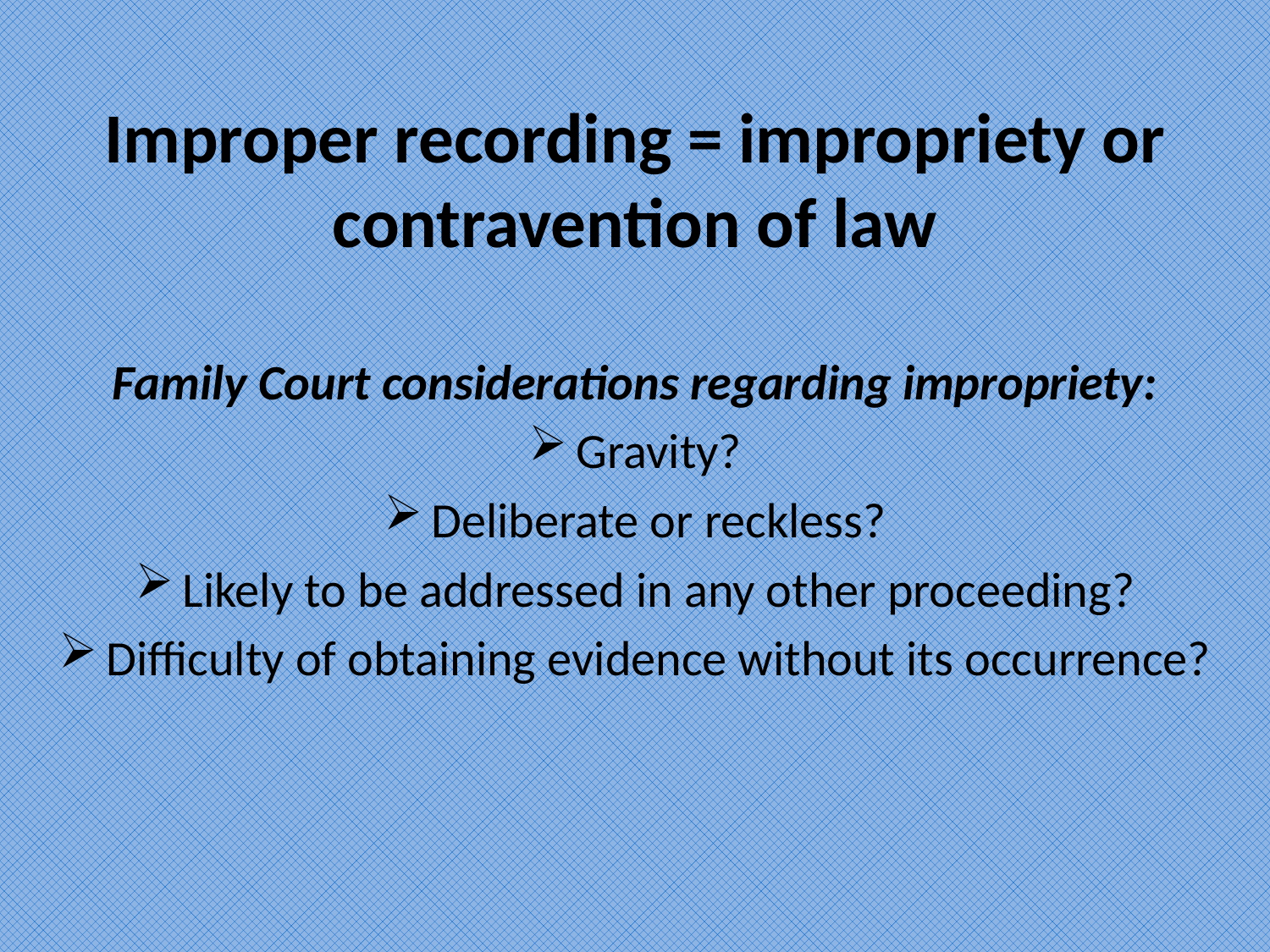

Improper recording = impropriety or contravention of law

Family Court considerations regarding impropriety:
Gravity?
Deliberate or reckless?
Likely to be addressed in any other proceeding?
Difficulty of obtaining evidence without its occurrence?